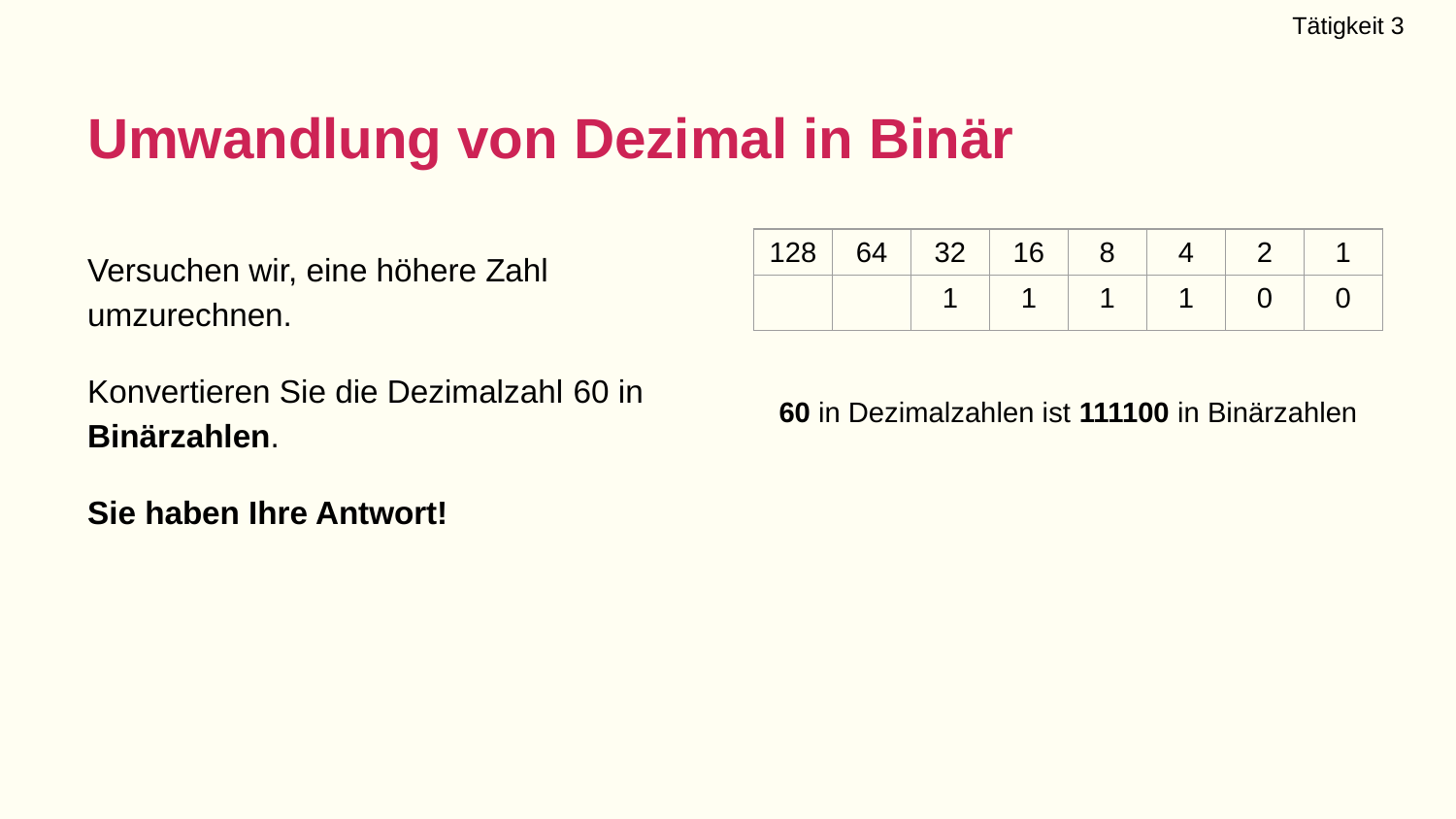

Tätigkeit 3
# Umwandlung von Dezimal in Binär
Versuchen wir, eine höhere Zahl umzurechnen.
Konvertieren Sie die Dezimalzahl 60 in Binärzahlen.
Sie haben Ihre Antwort!
| 128 | 64 | 32 | 16 | 8 | 4 | 2 | 1 |
| --- | --- | --- | --- | --- | --- | --- | --- |
|  |  | 1 | 1 | 1 | 1 | 0 | 0 |
60 in Dezimalzahlen ist 111100 in Binärzahlen